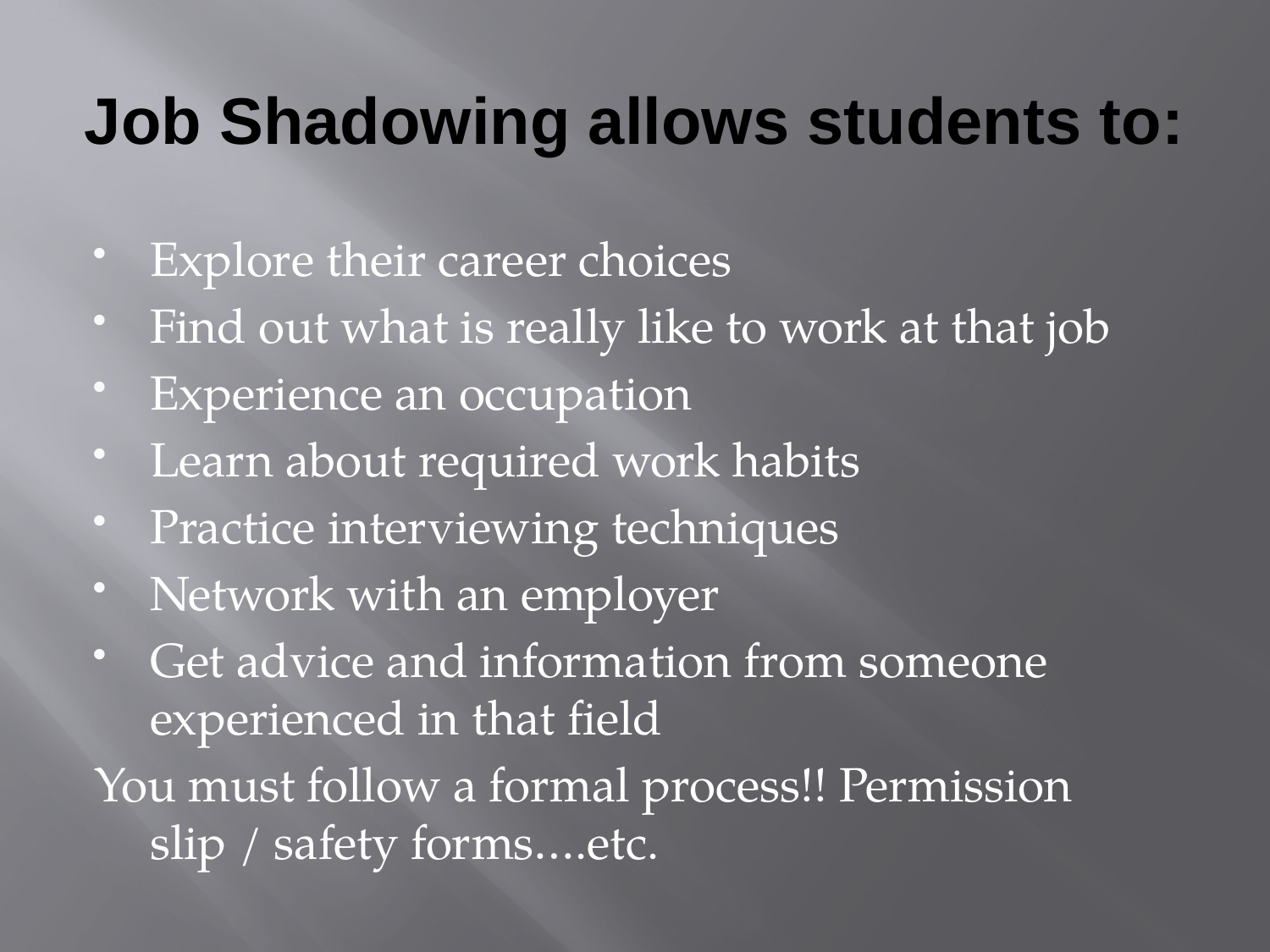

# Job Shadowing allows students to:
Explore their career choices
Find out what is really like to work at that job
Experience an occupation
Learn about required work habits
Practice interviewing techniques
Network with an employer
Get advice and information from someone experienced in that field
You must follow a formal process!! Permission slip / safety forms….etc.